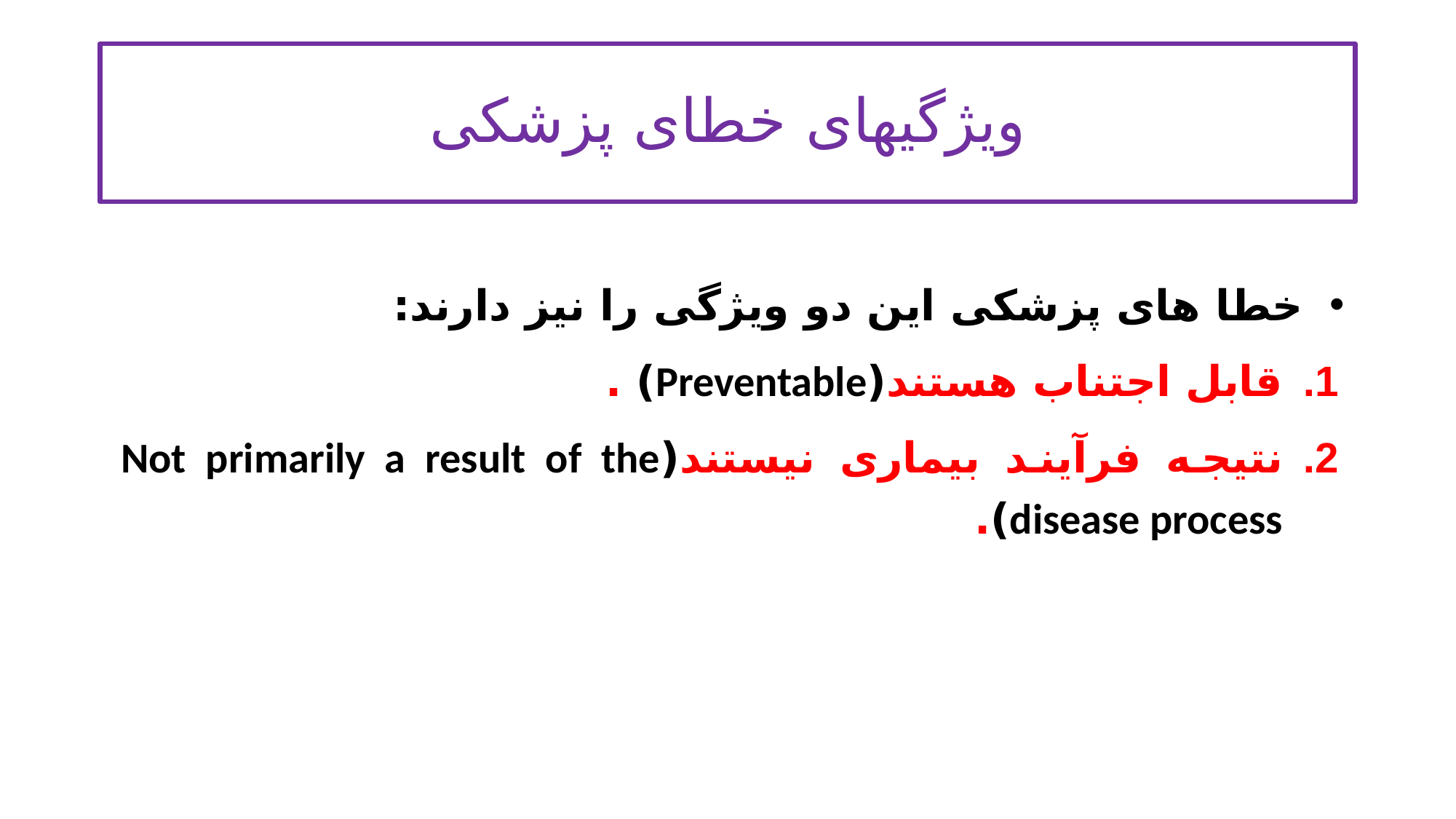

# ویژگیهای خطای پزشکی
 خطا های پزشکی این دو ویژگی را نیز دارند:
قابل اجتناب هستند(Preventable) .
نتیجه فرآیند بیماری نیستند(Not primarily a result of the disease process).